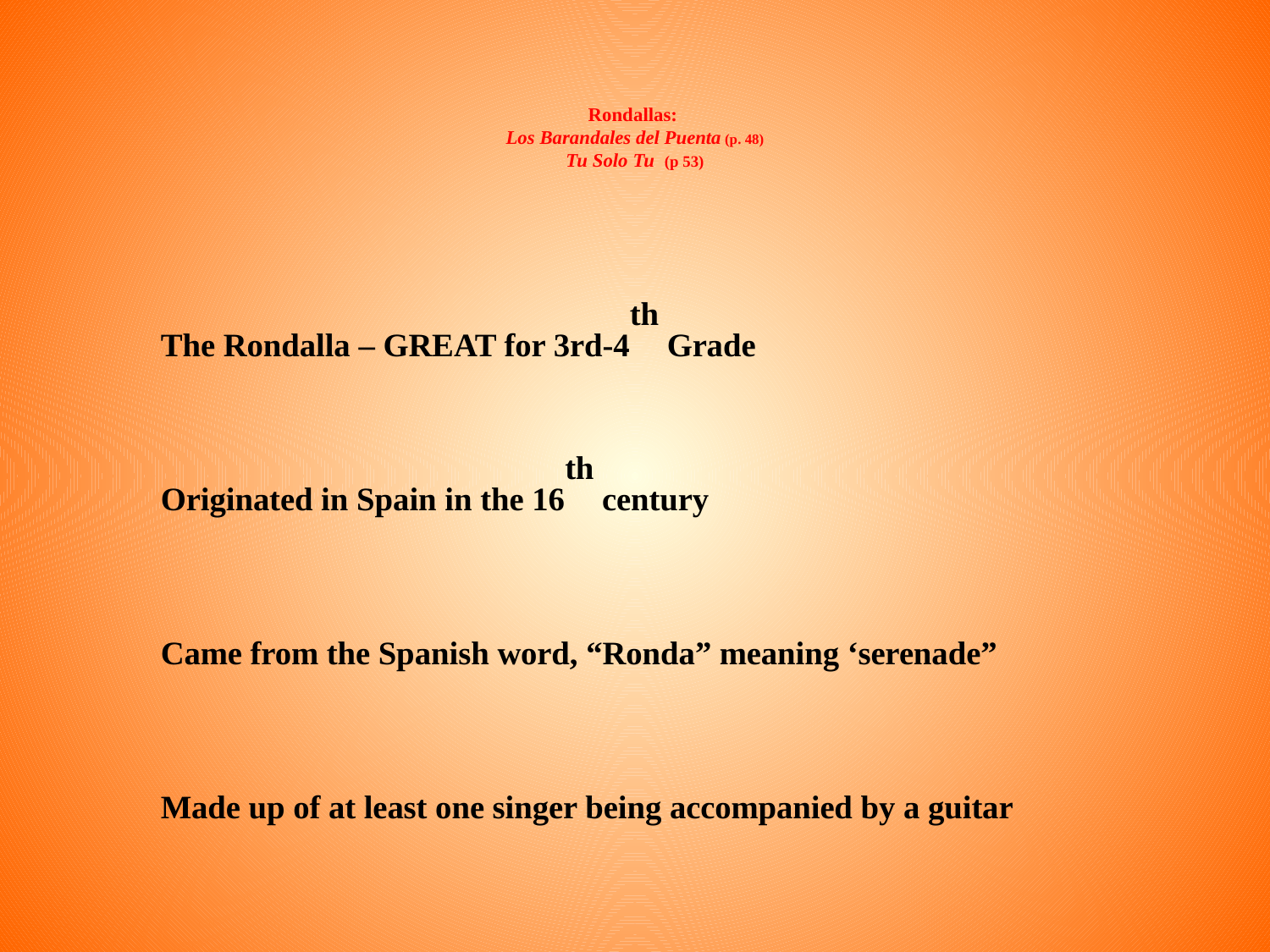

# Rondallas: Los Barandales del Puenta (p. 48) Tu Solo Tu  (p 53)
The Rondalla – GREAT for 3rd-4th Grade

Originated in Spain in the 16th century

Came from the Spanish word, “Ronda” meaning ‘serenade”

Made up of at least one singer being accompanied by a guitar